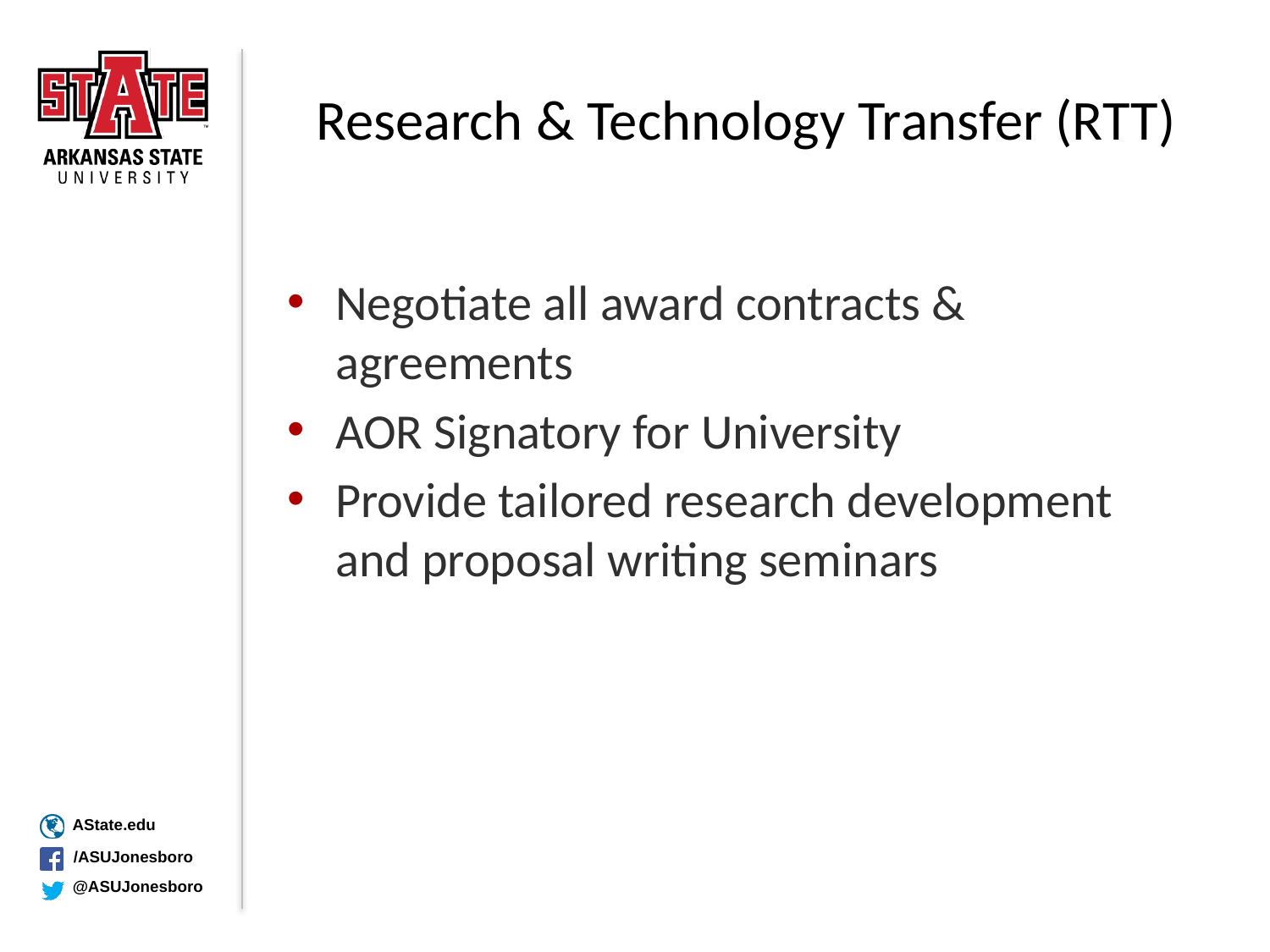

# Research & Technology Transfer (RTT)
Negotiate all award contracts & agreements
AOR Signatory for University
Provide tailored research development and proposal writing seminars